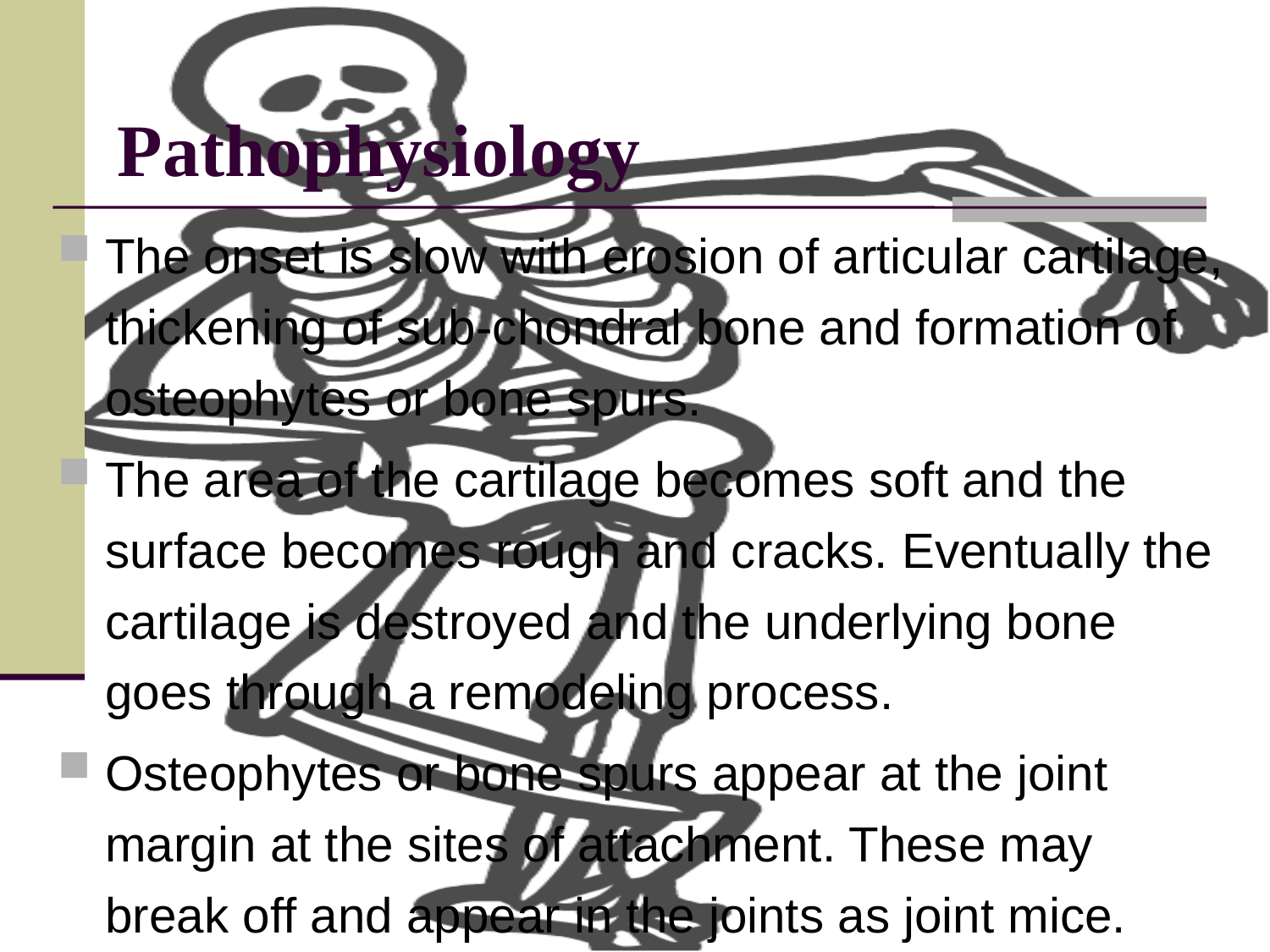

# Pathophysiology
The onset is slow with erosion of articular cartilage, thickening of sub-chondral bone and formation of osteophytes or bone spurs.
The area of the cartilage becomes soft and the surface becomes rough and cracks. Eventually the cartilage is destroyed and the underlying bone goes through a remodeling process.
Osteophytes or bone spurs appear at the joint margin at the sites of attachment. These may break off and appear in the joints as joint mice.